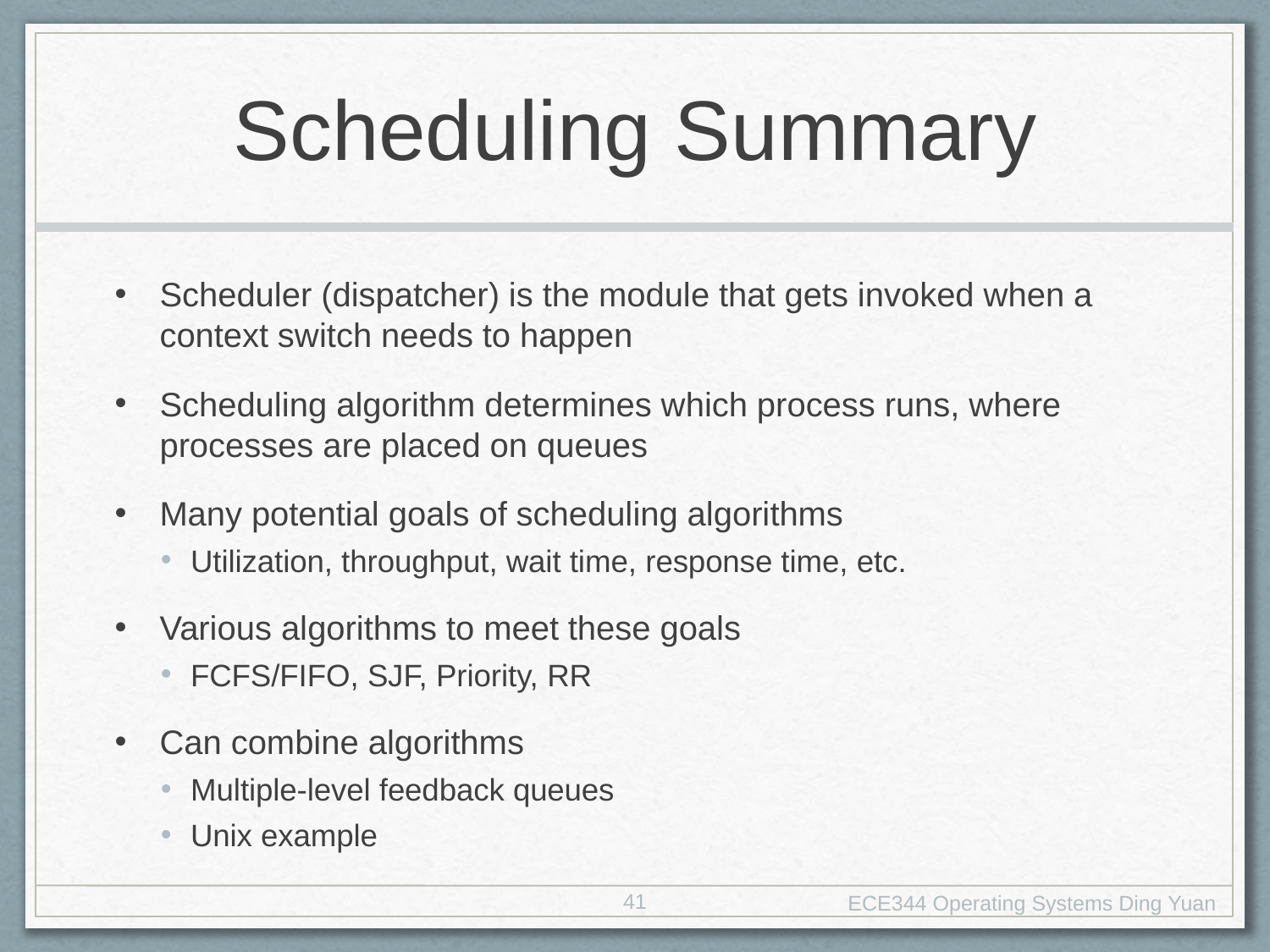

# Scheduling Summary
Scheduler (dispatcher) is the module that gets invoked when a context switch needs to happen
Scheduling algorithm determines which process runs, where processes are placed on queues
Many potential goals of scheduling algorithms
Utilization, throughput, wait time, response time, etc.
Various algorithms to meet these goals
FCFS/FIFO, SJF, Priority, RR
Can combine algorithms
Multiple-level feedback queues
Unix example
41
ECE344 Operating Systems Ding Yuan